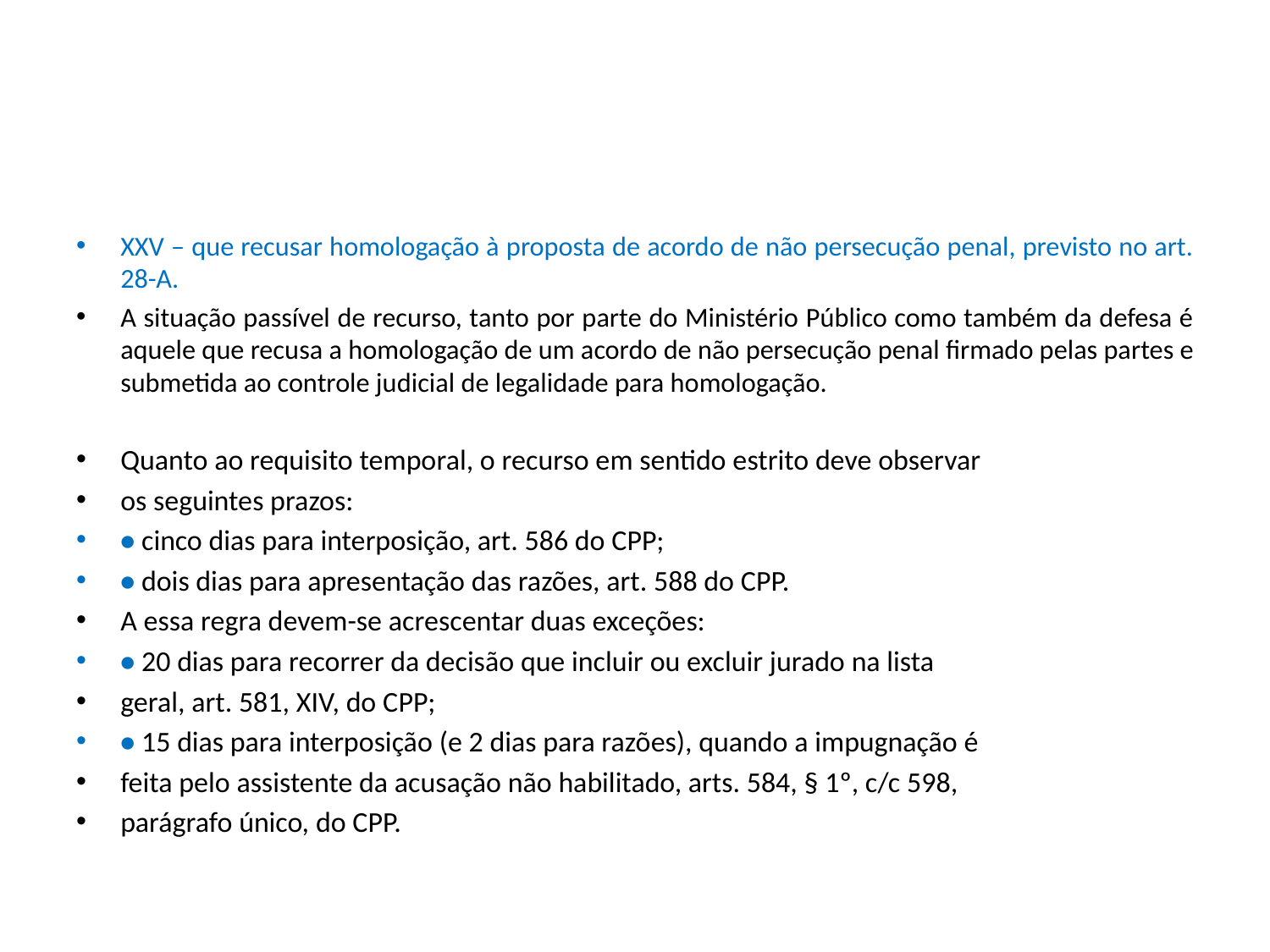

#
XXV – que recusar homologação à proposta de acordo de não persecução penal, previsto no art. 28-A.
A situação passível de recurso, tanto por parte do Ministério Público como também da defesa é aquele que recusa a homologação de um acordo de não persecução penal firmado pelas partes e submetida ao controle judicial de legalidade para homologação.

Quanto ao requisito temporal, o recurso em sentido estrito deve observar
os seguintes prazos:
• cinco dias para interposição, art. 586 do CPP;
• dois dias para apresentação das razões, art. 588 do CPP.
A essa regra devem-se acrescentar duas exceções:
• 20 dias para recorrer da decisão que incluir ou excluir jurado na lista
geral, art. 581, XIV, do CPP;
• 15 dias para interposição (e 2 dias para razões), quando a impugnação é
feita pelo assistente da acusação não habilitado, arts. 584, § 1º, c/c 598,
parágrafo único, do CPP.